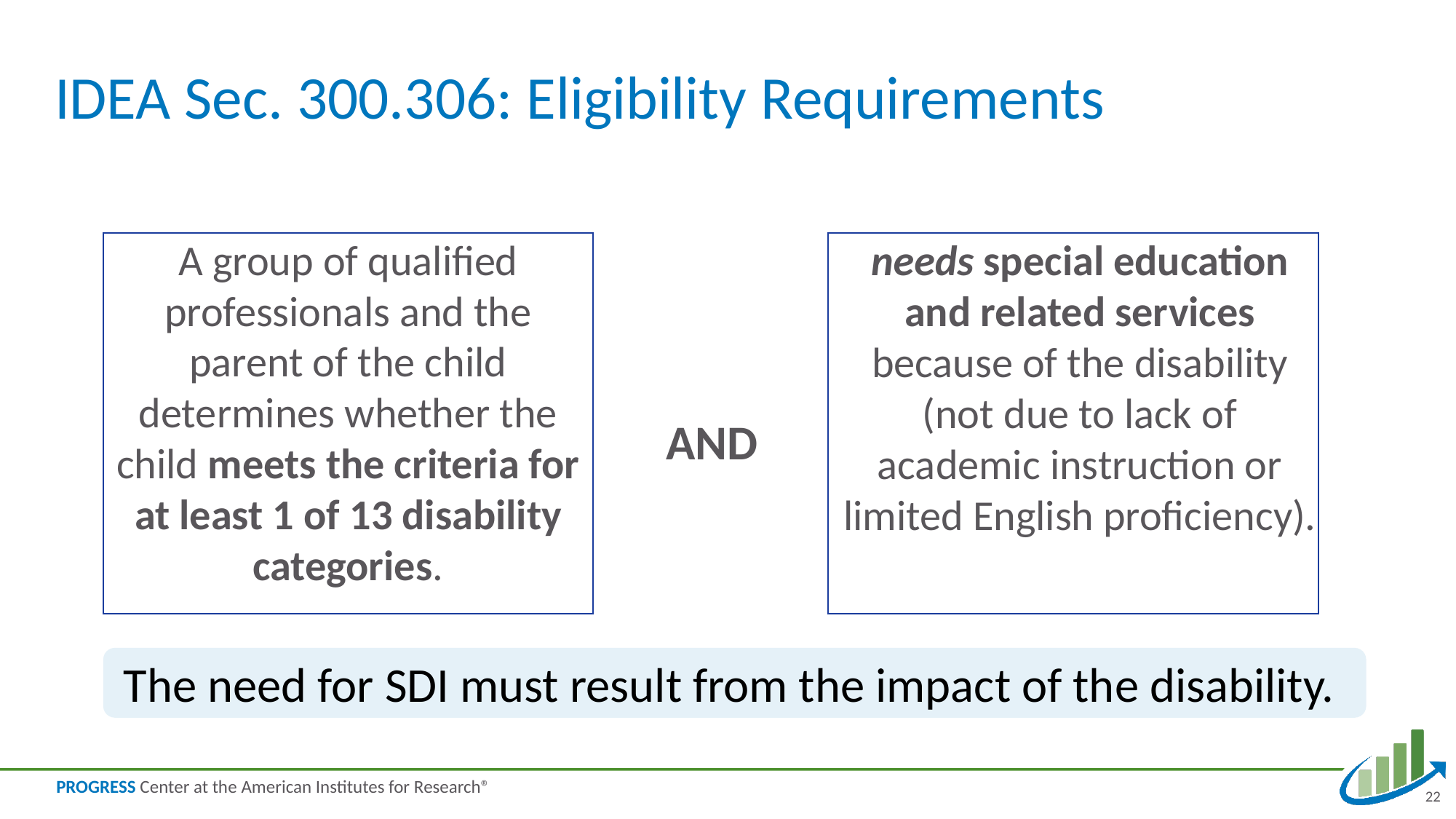

# IDEA Sec. 300.306: Eligibility Requirements
A group of qualified professionals and the parent of the child determines whether the child meets the criteria for at least 1 of 13 disability categories.
needs special education and related services because of the disability (not due to lack of academic instruction or limited English proficiency).
AND
The need for SDI must result from the impact of the disability.

22